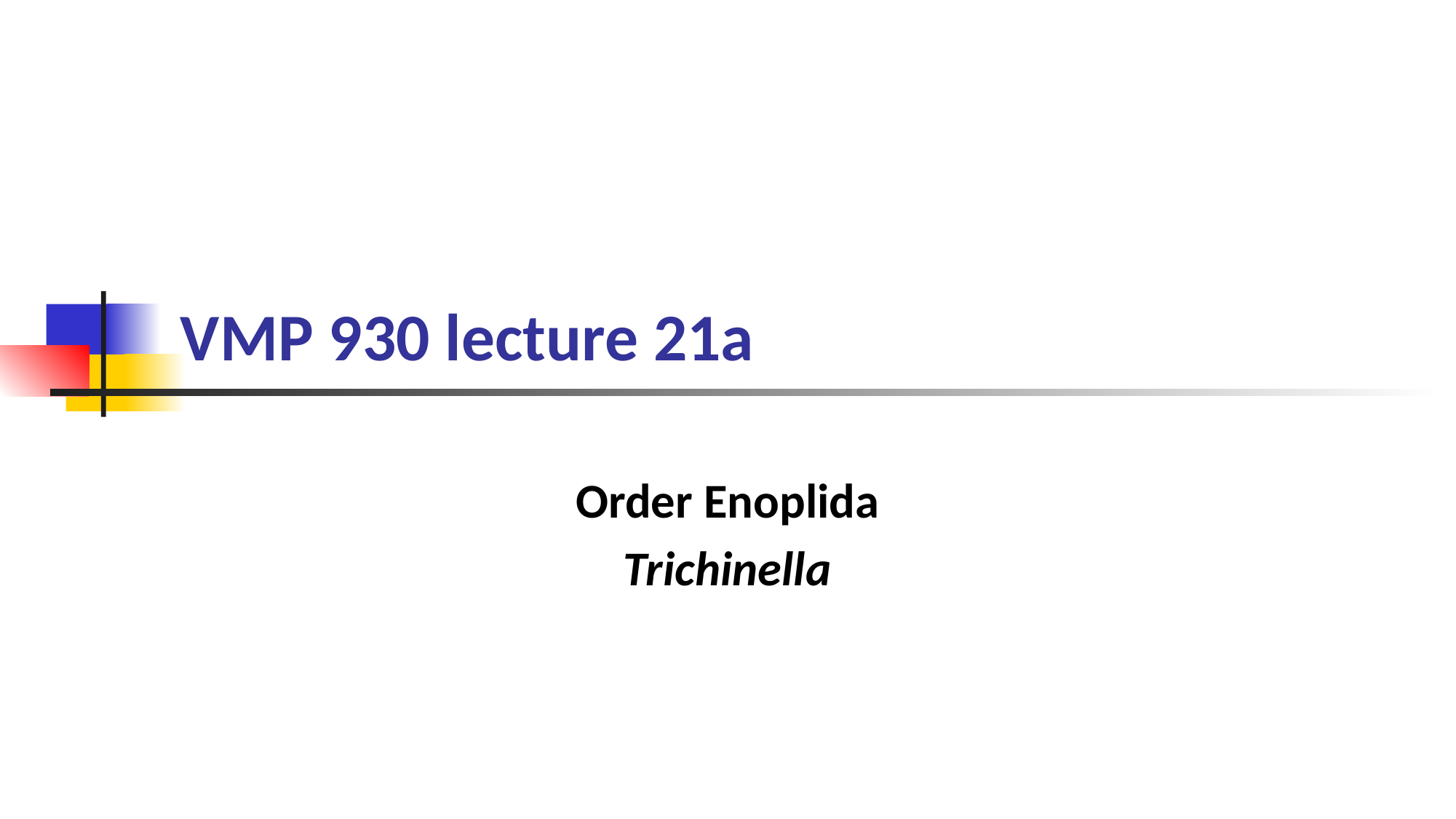

# VMP 930 lecture 21a
Order Enoplida
Trichinella